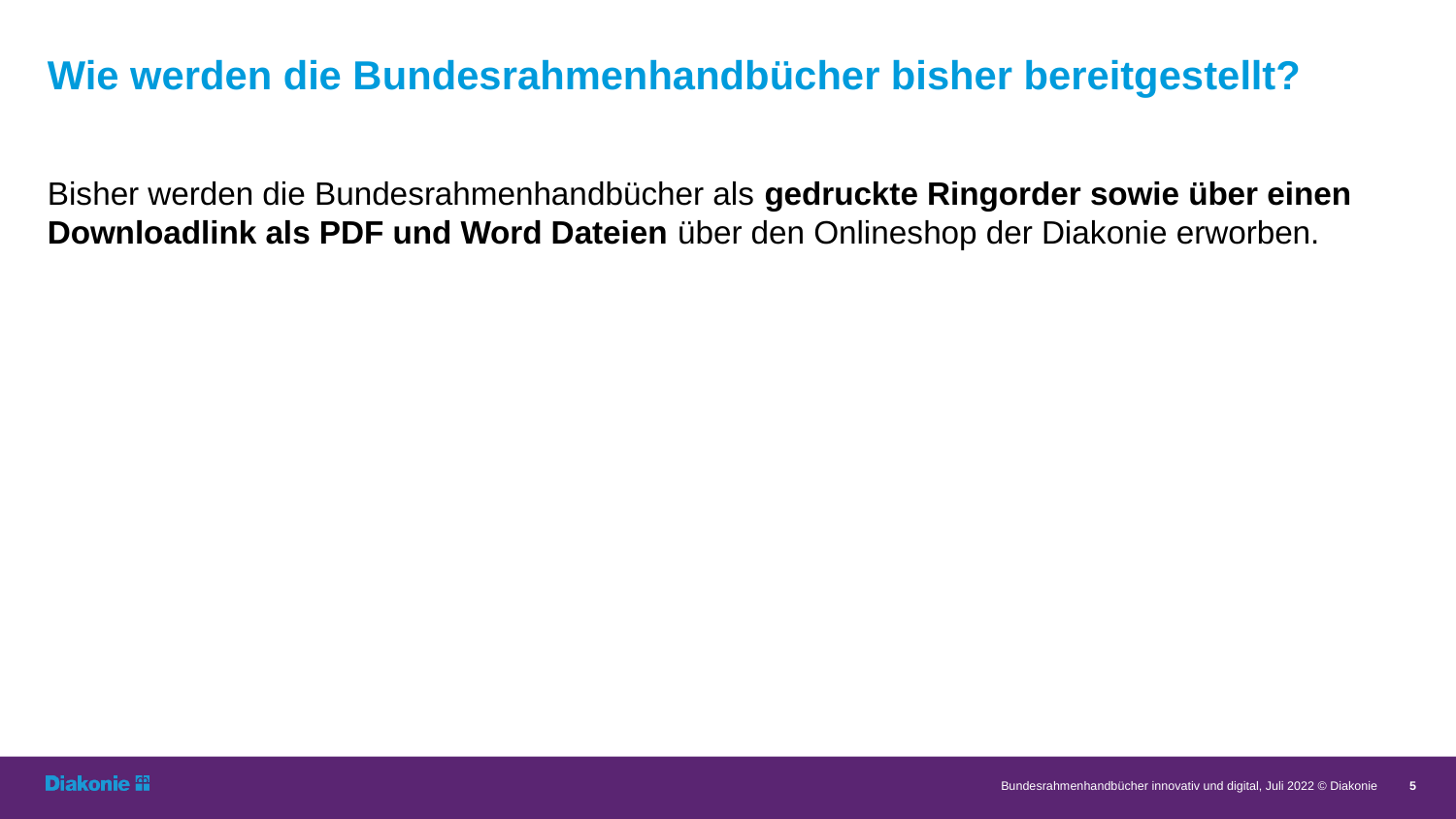

# Wie werden die Bundesrahmenhandbücher bisher bereitgestellt?
Bisher werden die Bundesrahmenhandbücher als gedruckte Ringorder sowie über einen Downloadlink als PDF und Word Dateien über den Onlineshop der Diakonie erworben.

Bundesrahmenhandbücher innovativ und digital, Juli 2022 © Diakonie
5